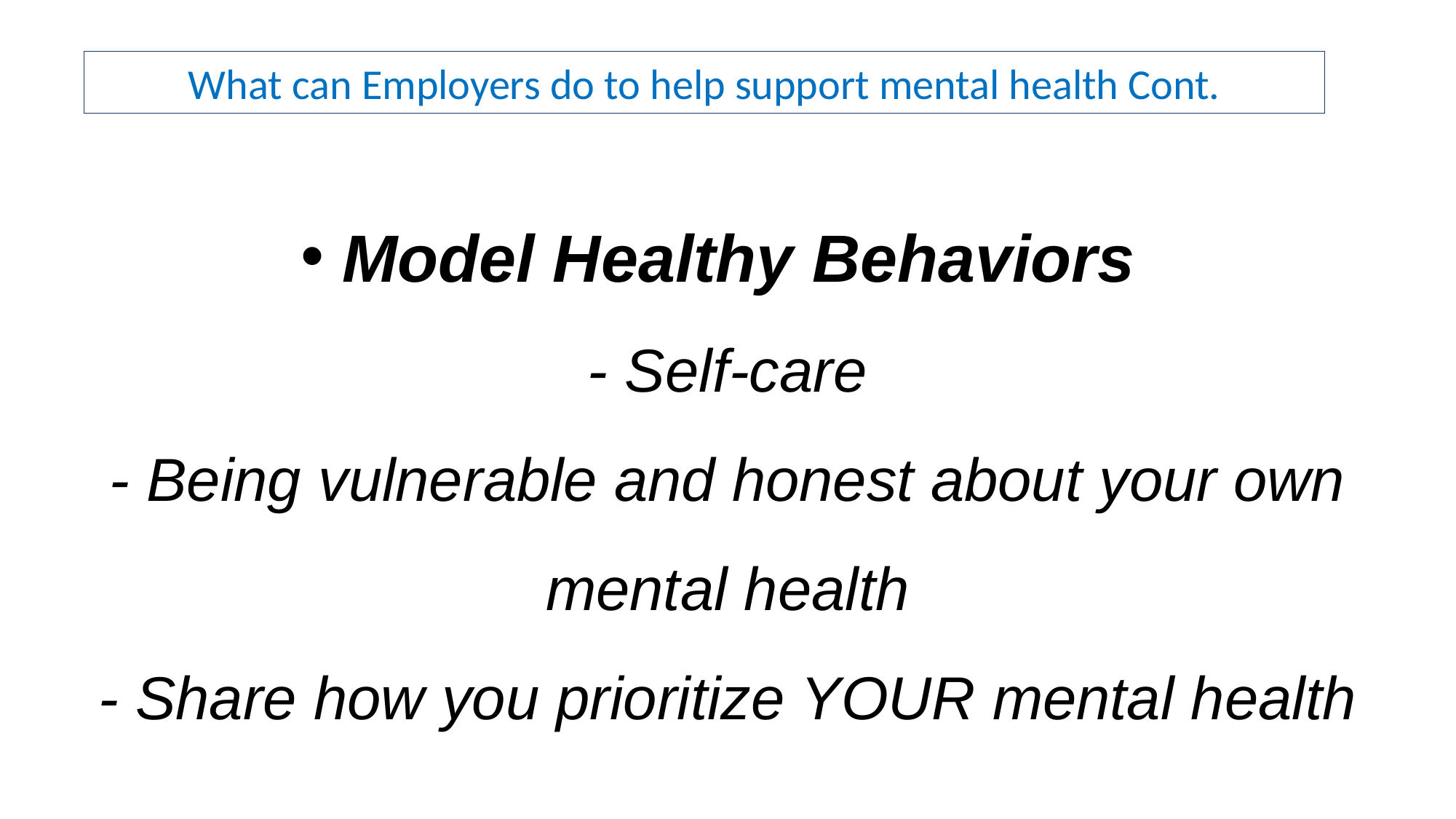

What can Employers do to help support mental health Cont.

Model Healthy Behaviors
- Self-care
- Being vulnerable and honest about your own mental health
- Share how you prioritize YOUR mental health